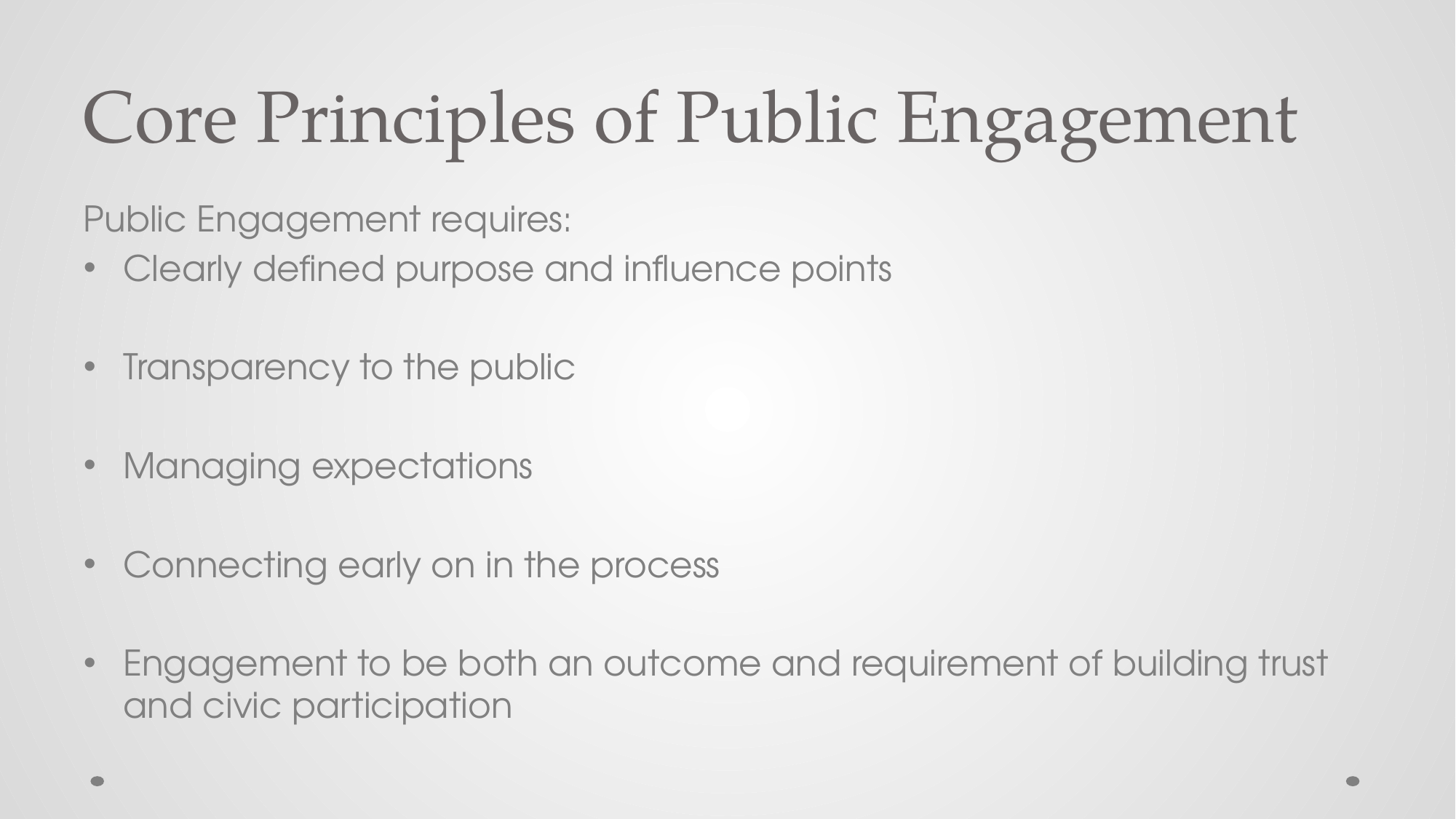

# Core Principles of Public Engagement
Public Engagement requires:
Clearly defined purpose and influence points

Transparency to the public

Managing expectations

Connecting early on in the process

Engagement to be both an outcome and requirement of building trust and civic participation